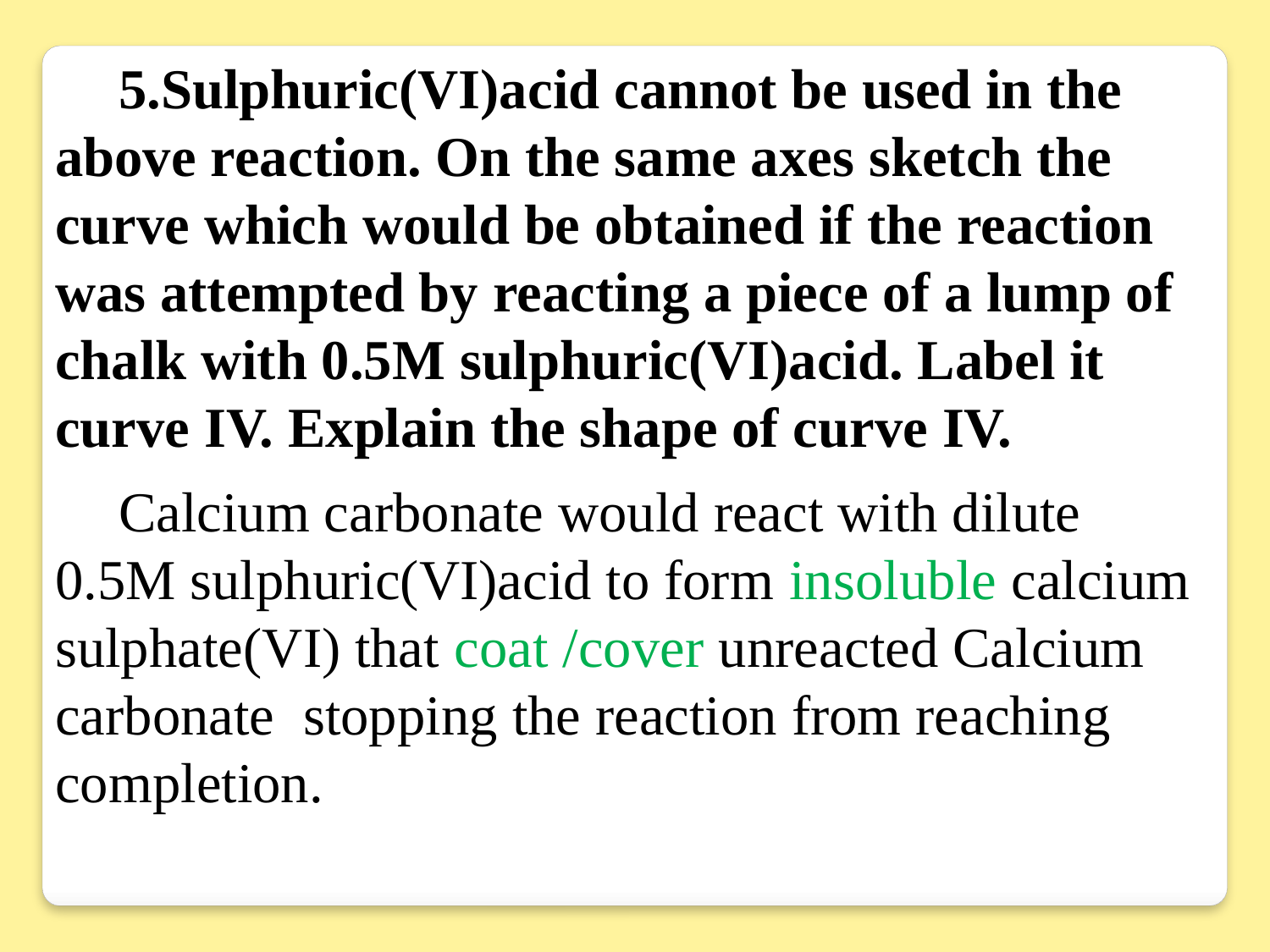

5.Sulphuric(VI)acid cannot be used in the above reaction. On the same axes sketch the curve which would be obtained if the reaction was attempted by reacting a piece of a lump of chalk with 0.5M sulphuric(VI)acid. Label it curve IV. Explain the shape of curve IV.

Calcium carbonate would react with dilute  0.5M sulphuric(VI)acid to form insoluble calcium sulphate(VI) that coat /cover unreacted Calcium carbonate  stopping the reaction from reaching completion.